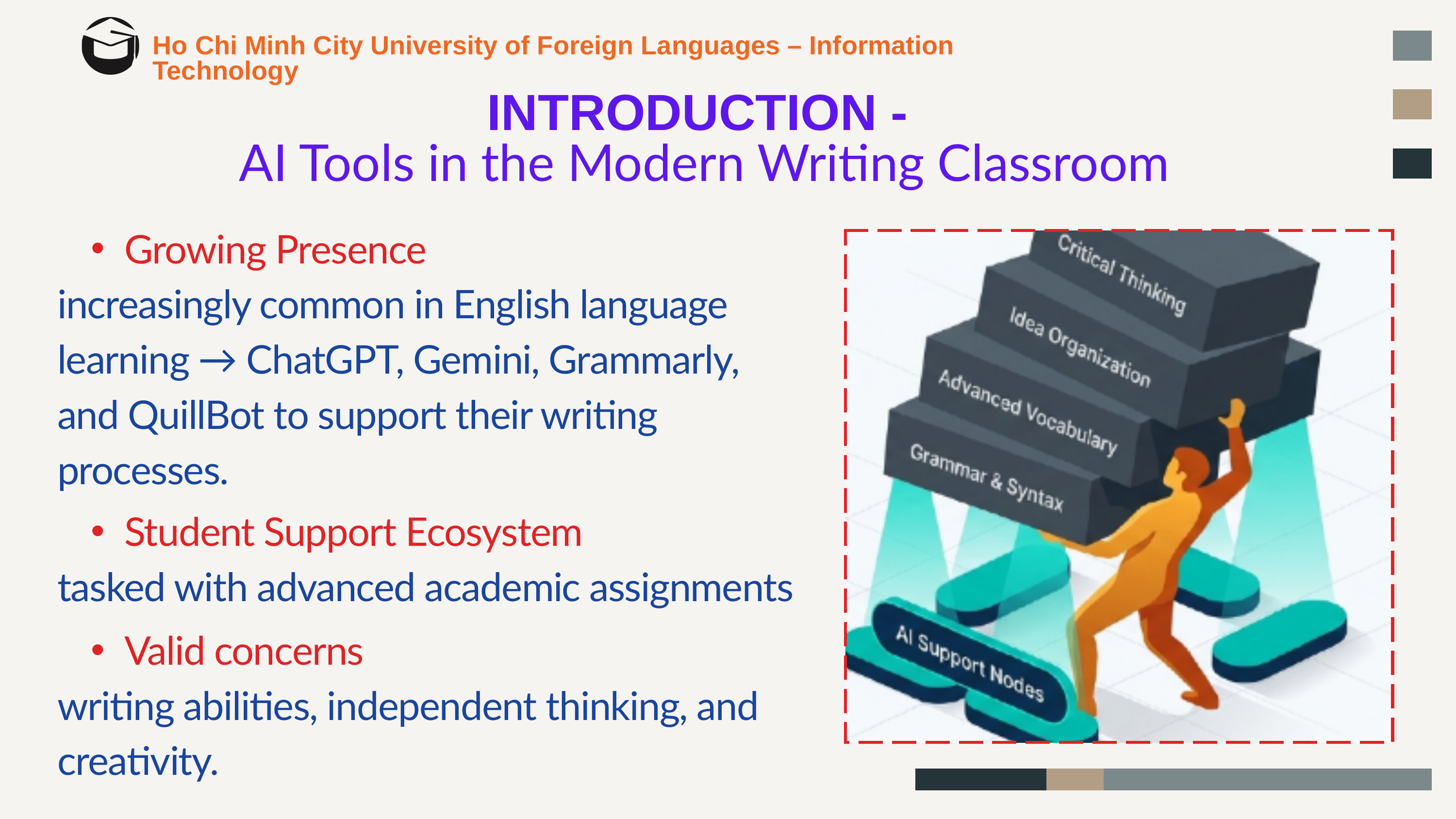

Ho Chi Minh City University of Foreign Languages – Information Technology

INTRODUCTION -
AI Tools in the Modern Writing Classroom
Growing Presence
increasingly common in English language learning → ChatGPT, Gemini, Grammarly, and QuillBot to support their writing processes.

Student Support Ecosystem
tasked with advanced academic assignments

Valid concerns
writing abilities, independent thinking, and creativity.
.